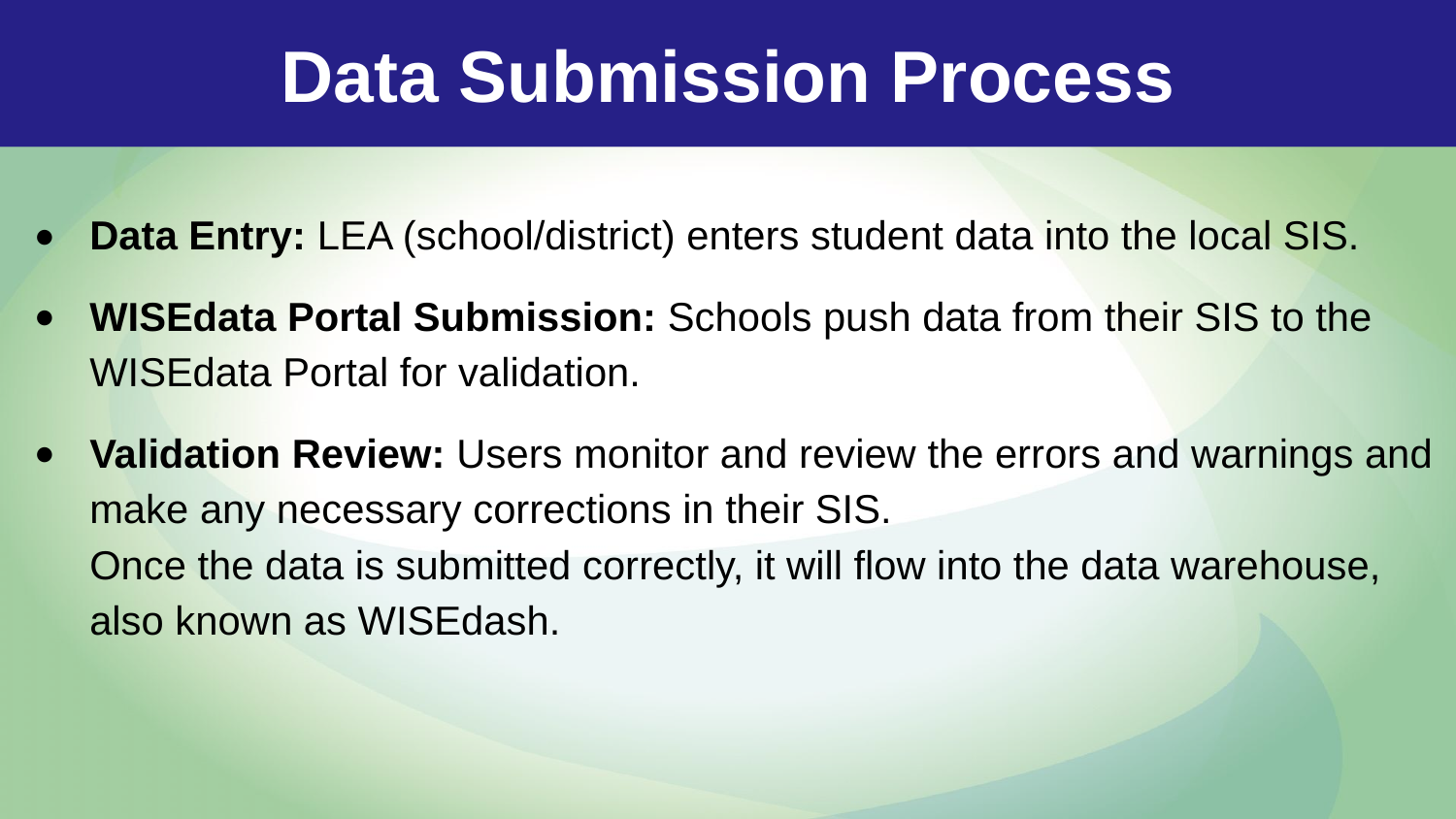

Data Submission Process
Data Entry: LEA (school/district) enters student data into the local SIS.

WISEdata Portal Submission: Schools push data from their SIS to the WISEdata Portal for validation.

Validation Review: Users monitor and review the errors and warnings and make any necessary corrections in their SIS.
Once the data is submitted correctly, it will flow into the data warehouse, also known as WISEdash.